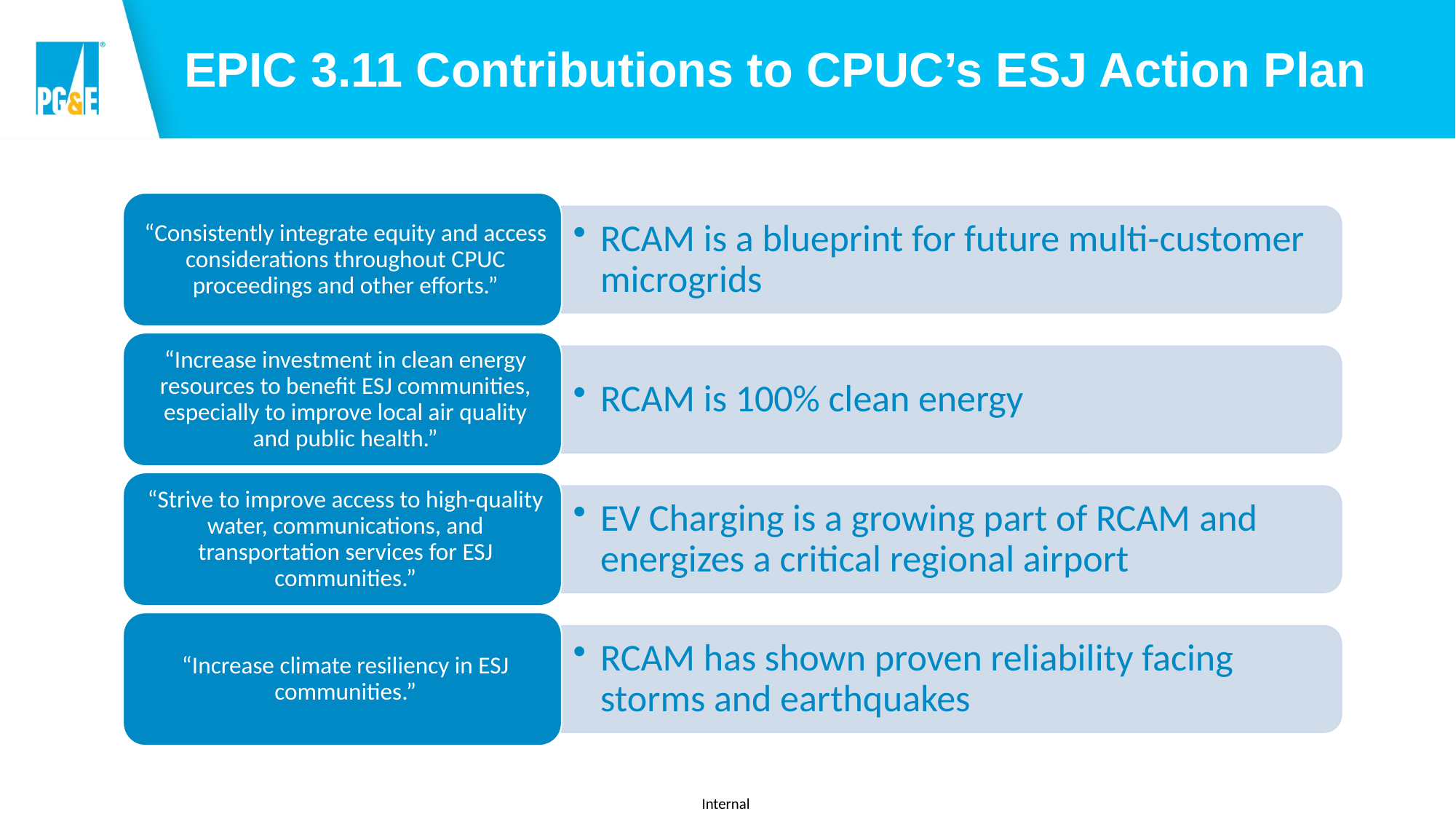

# EPIC 3.11 Contributions to CPUC’s ESJ Action Plan
RCAM is a blueprint for future multi-customer microgrids
“Consistently integrate equity and access considerations throughout CPUC proceedings and other efforts.”
RCAM is 100% clean energy
“Increase investment in clean energy resources to benefit ESJ communities, especially to improve local air quality and public health.”
EV Charging is a growing part of RCAM and energizes a critical regional airport
“Strive to improve access to high-quality water, communications, and transportation services for ESJ communities.”
RCAM has shown proven reliability facing storms and earthquakes
“Increase climate resiliency in ESJ communities.”